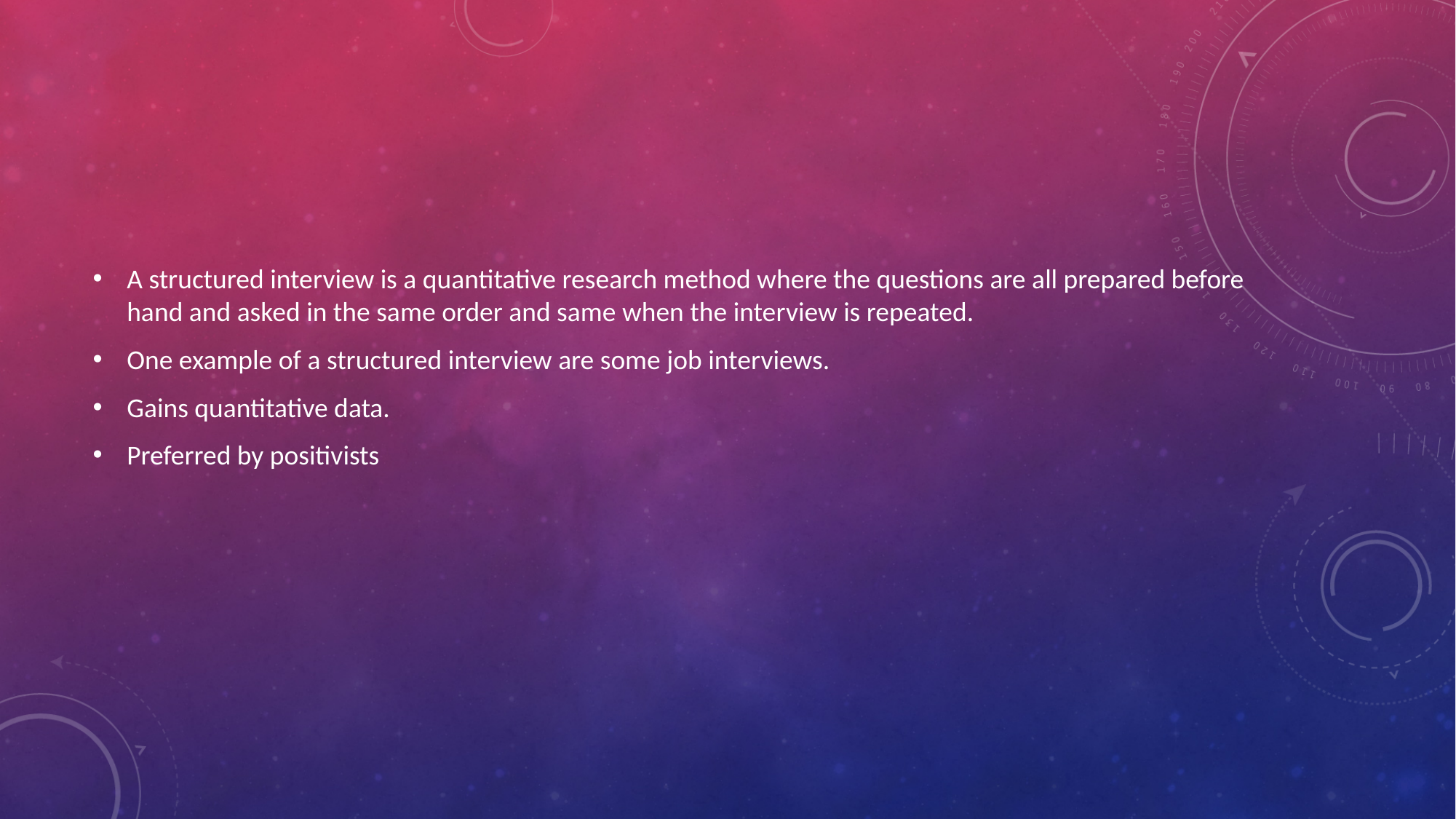

A structured interview is a quantitative research method where the questions are all prepared before hand and asked in the same order and same when the interview is repeated.
One example of a structured interview are some job interviews.
Gains quantitative data.
Preferred by positivists